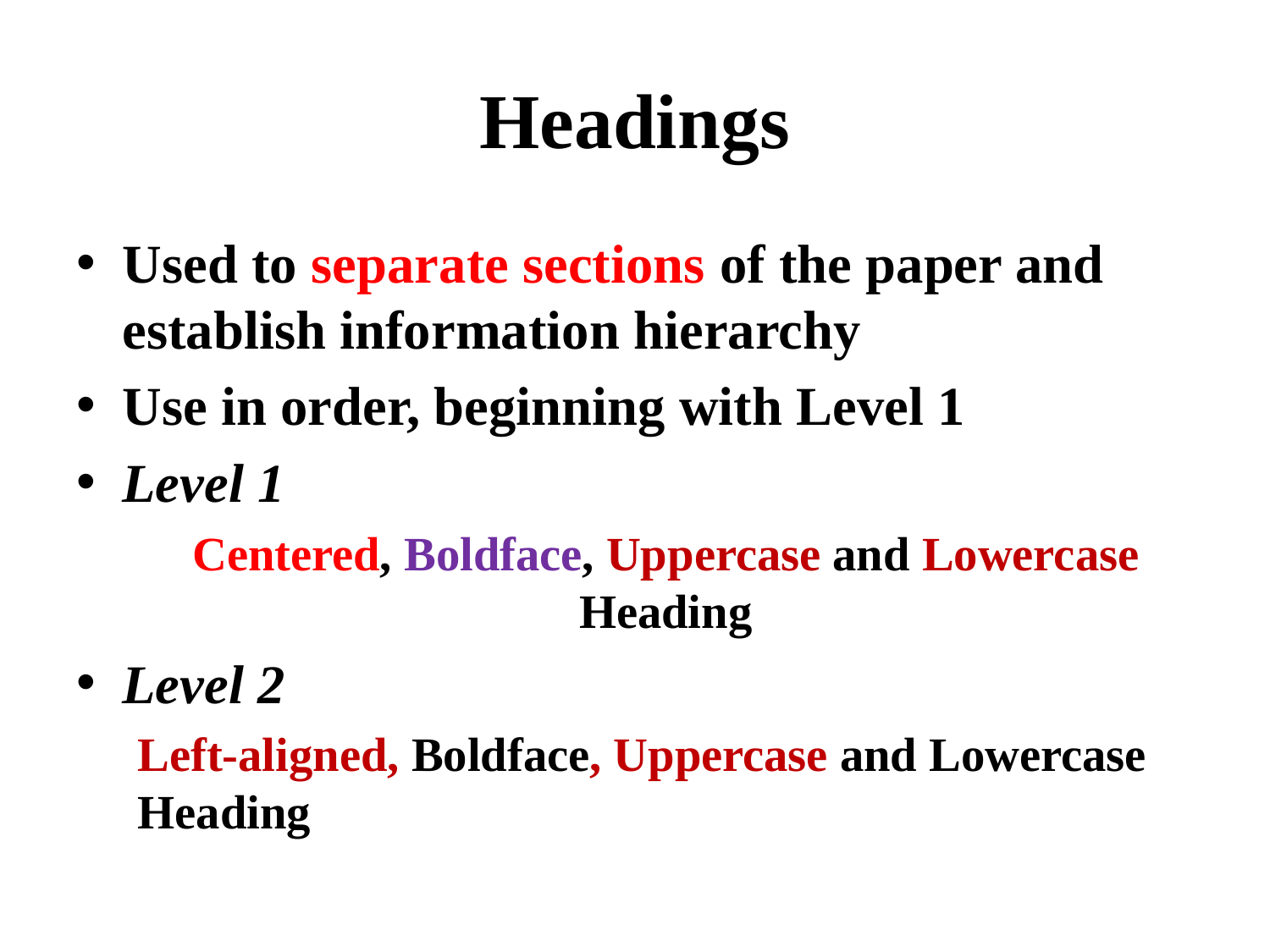

# Headings
Used to separate sections of the paper and establish information hierarchy
Use in order, beginning with Level 1
Level 1
Centered, Boldface, Uppercase and Lowercase Heading
Level 2
Left-aligned, Boldface, Uppercase and Lowercase Heading